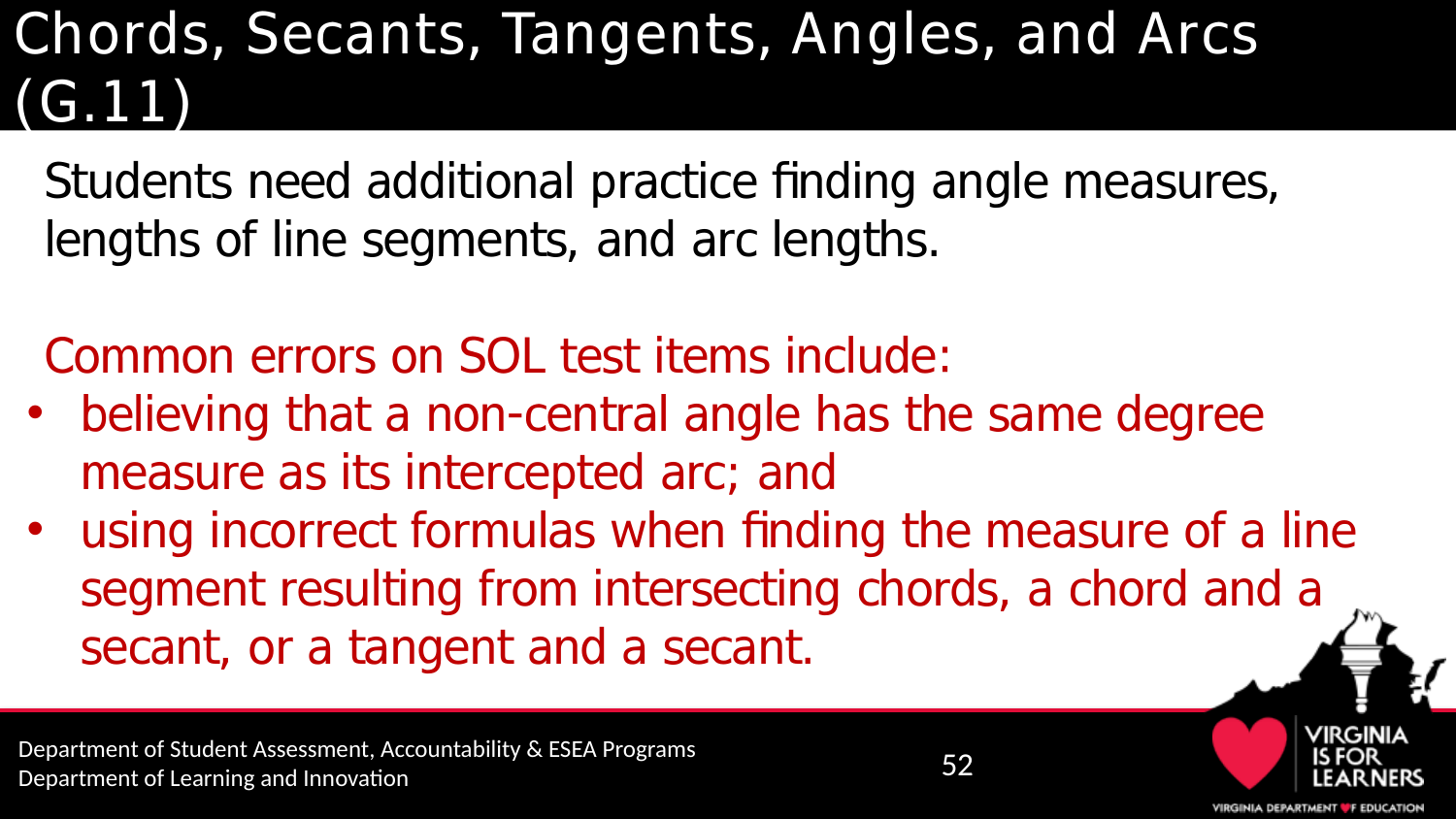

# Chords, Secants, Tangents, Angles, and Arcs (G.11)
Students need additional practice finding angle measures, lengths of line segments, and arc lengths.

Common errors on SOL test items include:
believing that a non-central angle has the same degree measure as its intercepted arc; and
using incorrect formulas when finding the measure of a line segment resulting from intersecting chords, a chord and a secant, or a tangent and a secant.